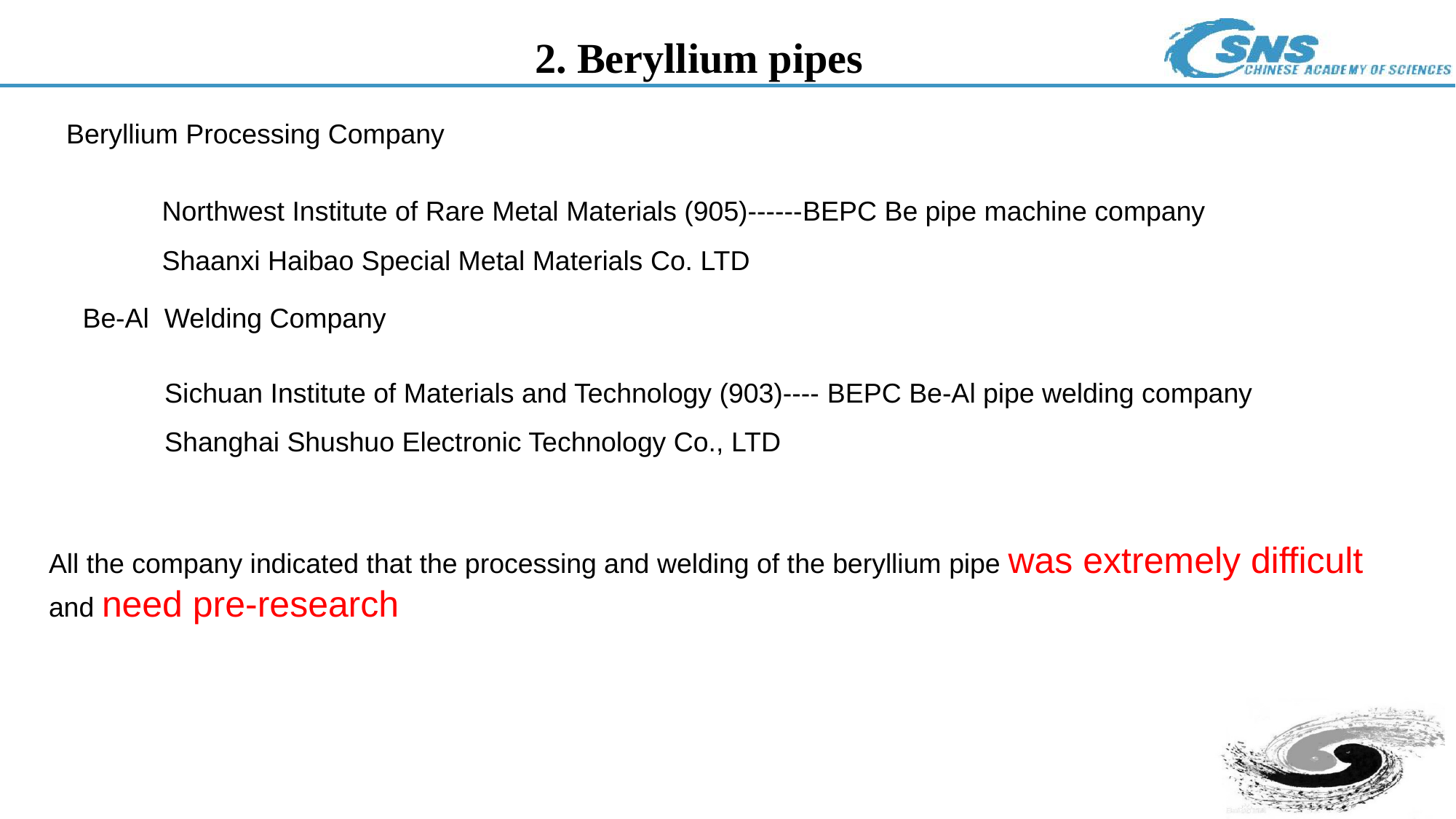

2. Beryllium pipes
Beryllium Processing Company
Northwest Institute of Rare Metal Materials (905)------BEPC Be pipe machine company
Shaanxi Haibao Special Metal Materials Co. LTD
Be-Al  Welding Company
Sichuan Institute of Materials and Technology (903)---- BEPC Be-Al pipe welding company
Shanghai Shushuo Electronic Technology Co., LTD
All the company indicated that the processing and welding of the beryllium pipe was extremely difficult and need pre-research